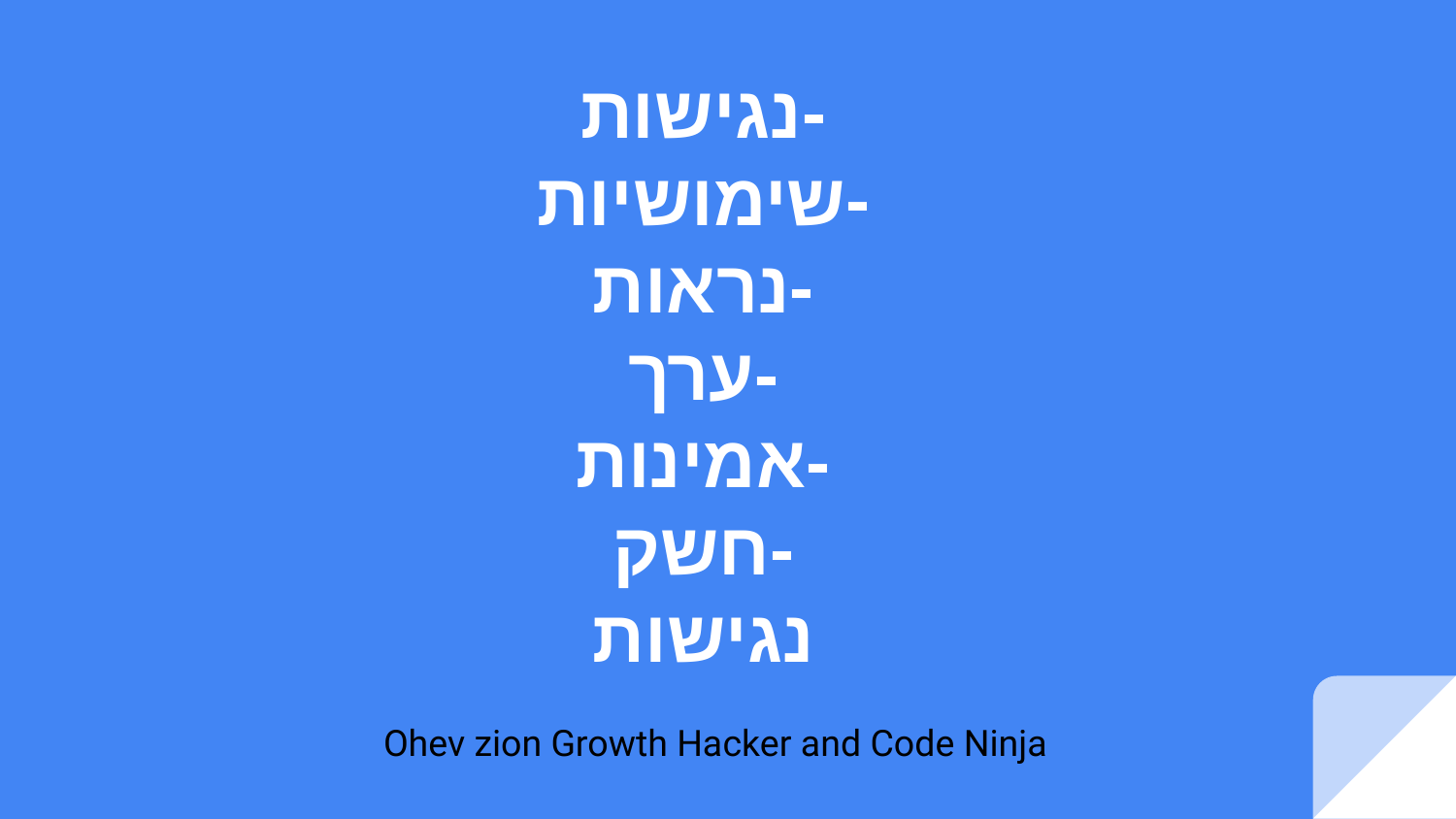

# נגישות-
שימושיות-
נראות-
ערך-
אמינות-
חשק-
נגישות
Ohev zion Growth Hacker and Code Ninja